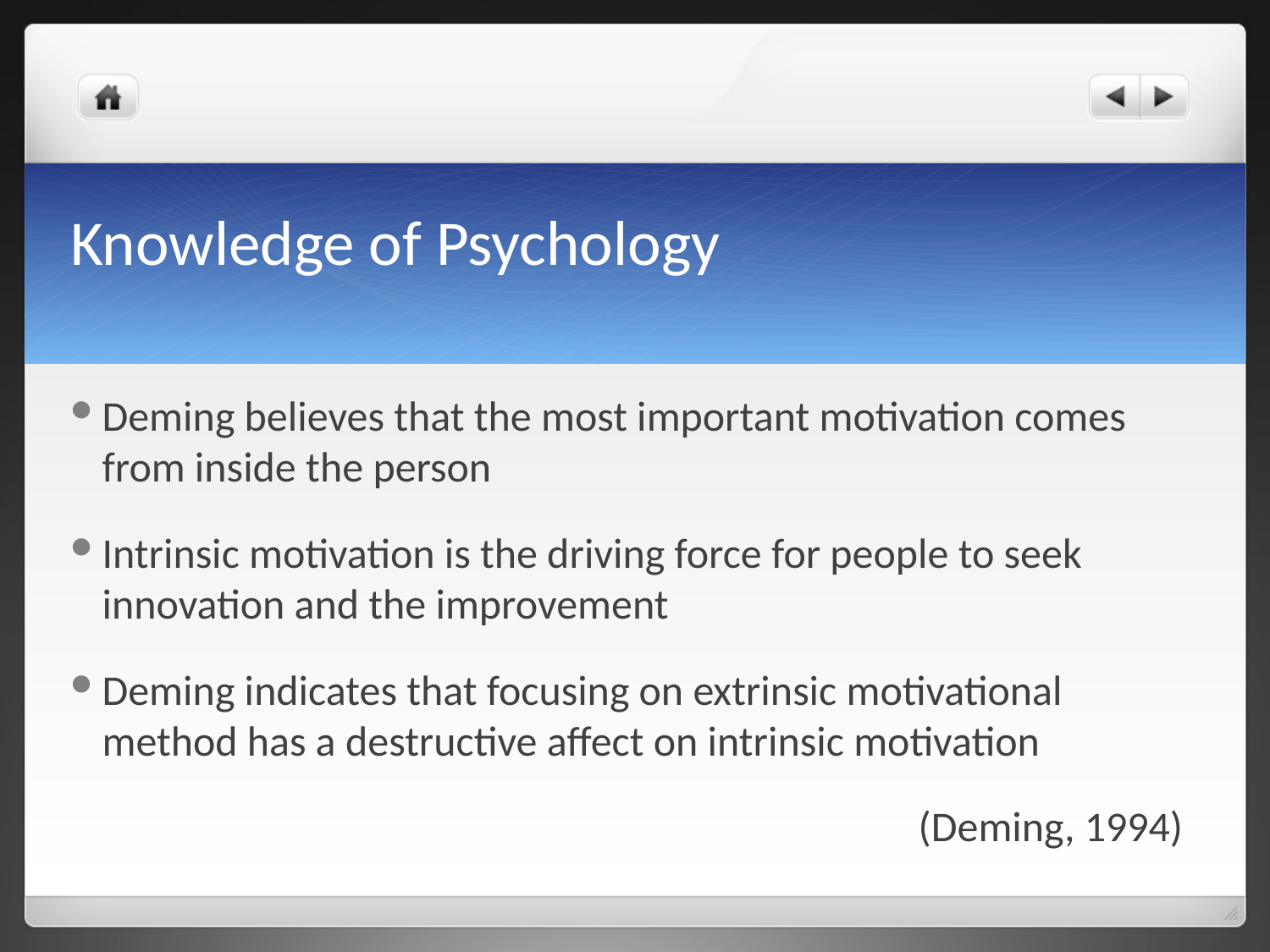

# Knowledge of Psychology
Deming believes that the most important motivation comes from inside the person
Intrinsic motivation is the driving force for people to seek  innovation and the improvement
Deming indicates that focusing on extrinsic motivational method has a destructive affect on intrinsic motivation
                                                                                         (Deming, 1994)